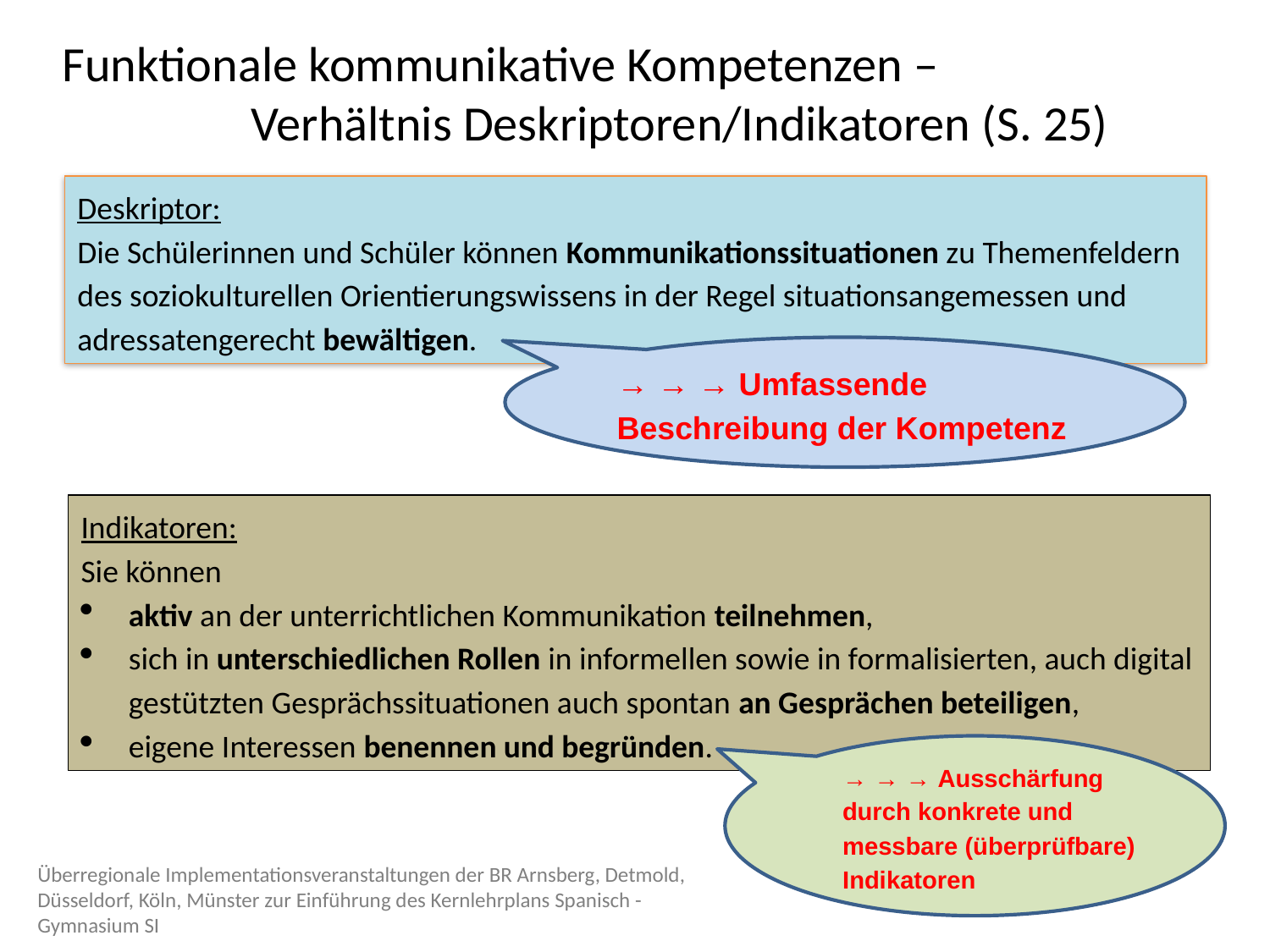

Funktionale kommunikative Kompetenzen –                                 Verhältnis Deskriptoren/Indikatoren (S. 25)
Deskriptor:
Die Schülerinnen und Schüler können Kommunikationssituationen zu Themenfeldern des soziokulturellen Orientierungswissens in der Regel situationsangemessen und adressatengerecht bewältigen.
→ → → Umfassende Beschreibung der Kompetenz
Indikatoren:
Sie können
aktiv an der unterrichtlichen Kommunikation teilnehmen,
sich in unterschiedlichen Rollen in informellen sowie in formalisierten, auch digital gestützten Gesprächssituationen auch spontan an Gesprächen beteiligen,
eigene Interessen benennen und begründen.
→ → → Ausschärfung durch konkrete und messbare (überprüfbare) Indikatoren
Überregionale Implementationsveranstaltungen der BR Arnsberg, Detmold, Düsseldorf, Köln, Münster zur Einführung des Kernlehrplans Spanisch - Gymnasium SI
31